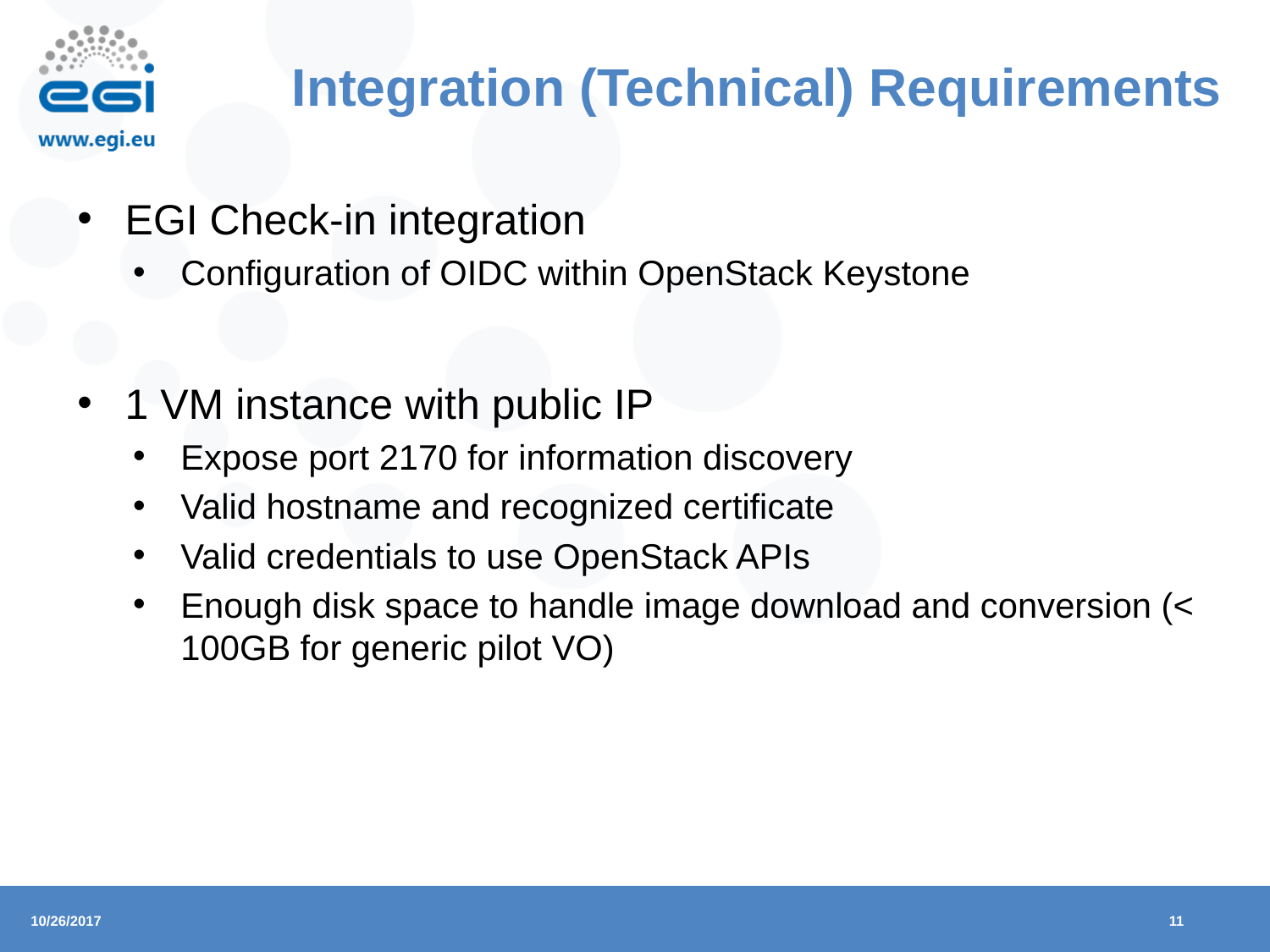

# Integration (Technical) Requirements
EGI Check-in integration
Configuration of OIDC within OpenStack Keystone

1 VM instance with public IP
Expose port 2170 for information discovery
Valid hostname and recognized certificate
Valid credentials to use OpenStack APIs
Enough disk space to handle image download and conversion (< 100GB for generic pilot VO)